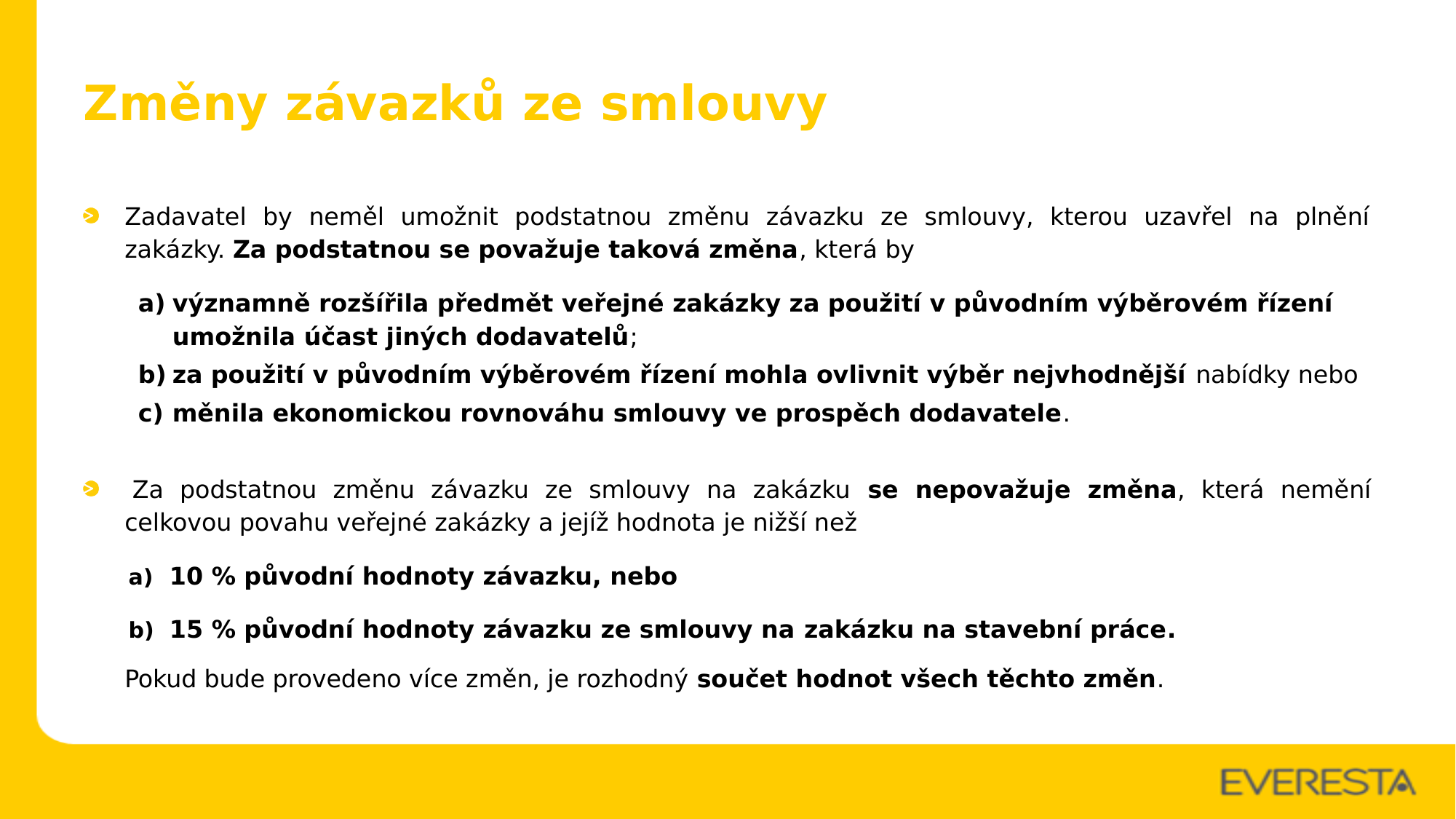

# Změny závazků ze smlouvy
Zadavatel by neměl umožnit podstatnou změnu závazku ze smlouvy, kterou uzavřel na plnění zakázky. Za podstatnou se považuje taková změna, která by
významně rozšířila předmět veřejné zakázky za použití v původním výběrovém řízení umožnila účast jiných dodavatelů;
za použití v původním výběrovém řízení mohla ovlivnit výběr nejvhodnější nabídky nebo
měnila ekonomickou rovnováhu smlouvy ve prospěch dodavatele.

 Za podstatnou změnu závazku ze smlouvy na zakázku se nepovažuje změna, která nemění celkovou povahu veřejné zakázky a jejíž hodnota je nižší než
10 % původní hodnoty závazku, nebo
15 % původní hodnoty závazku ze smlouvy na zakázku na stavební práce.
Pokud bude provedeno více změn, je rozhodný součet hodnot všech těchto změn.